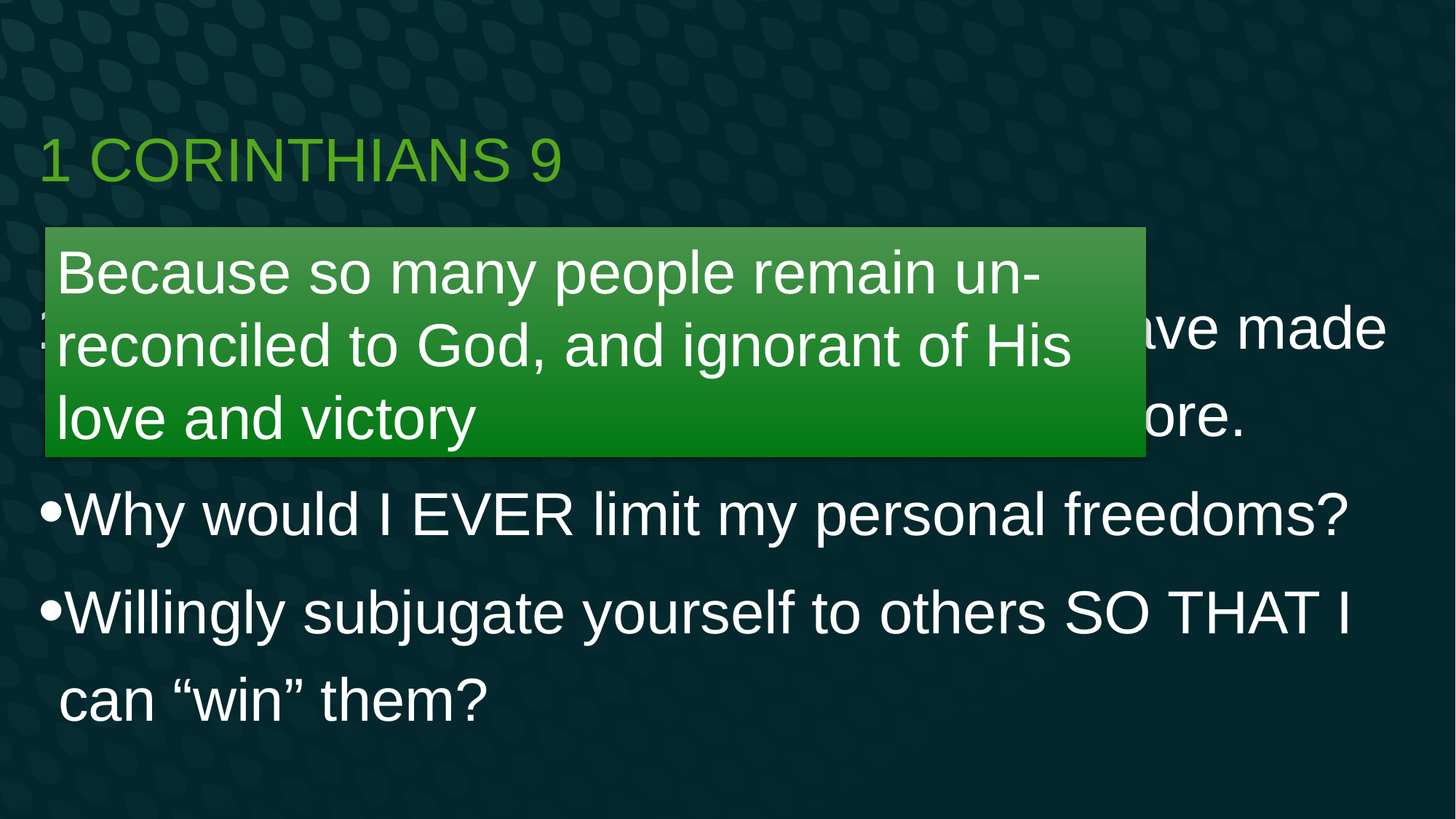

# 1 Corinthians 9
Because so many people remain un-reconciled to God, and ignorant of His love and victory
19 For though I am free from all men, I have made myself a slave to all, so that I may win more.
Why would I EVER limit my personal freedoms?
Willingly subjugate yourself to others SO THAT I can “win” them?